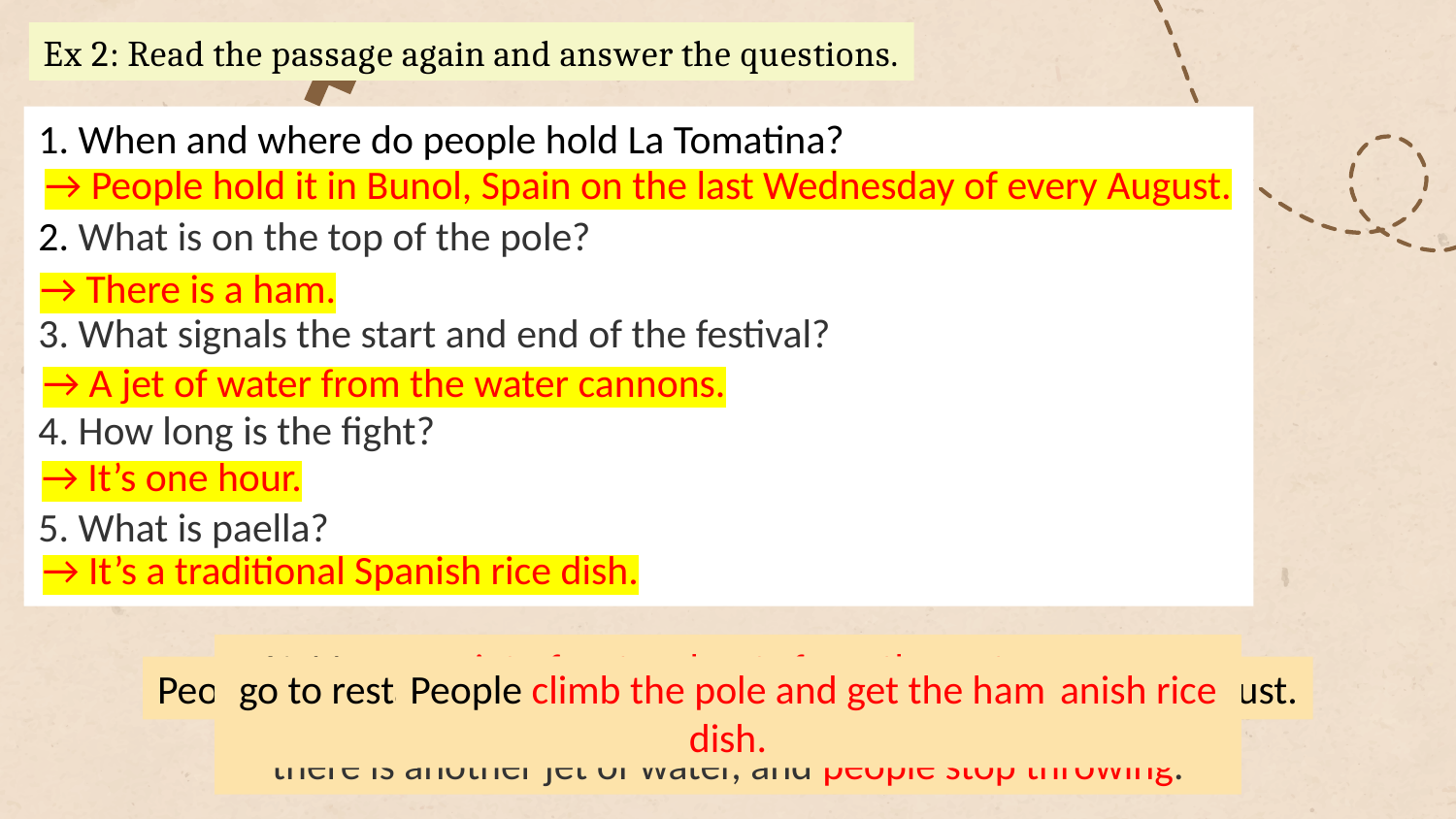

Ex 2: Read the passage again and answer the questions.
1. When and where do people hold La Tomatina?

2. What is on the top of the pole?

3. What signals the start and end of the festival?

4. How long is the fight?

5. What is paella?

→ People hold it in Bunol, Spain on the last Wednesday of every August.
→ There is a ham.
→ A jet of water from the water cannons.
→ It’s one hour.
→ It’s a traditional Spanish rice dish.
At 11 a.m., a jet of water shoots from the water cannons, and people start throwing tomatoes. … After one hour, there is another jet of water, and people stop throwing.
People hold it in Buñol, Spain on the last Wednesday of every August.
go to restaurants to try paella. It is a traditional Spanish rice dish.
People climb the pole and get the ham